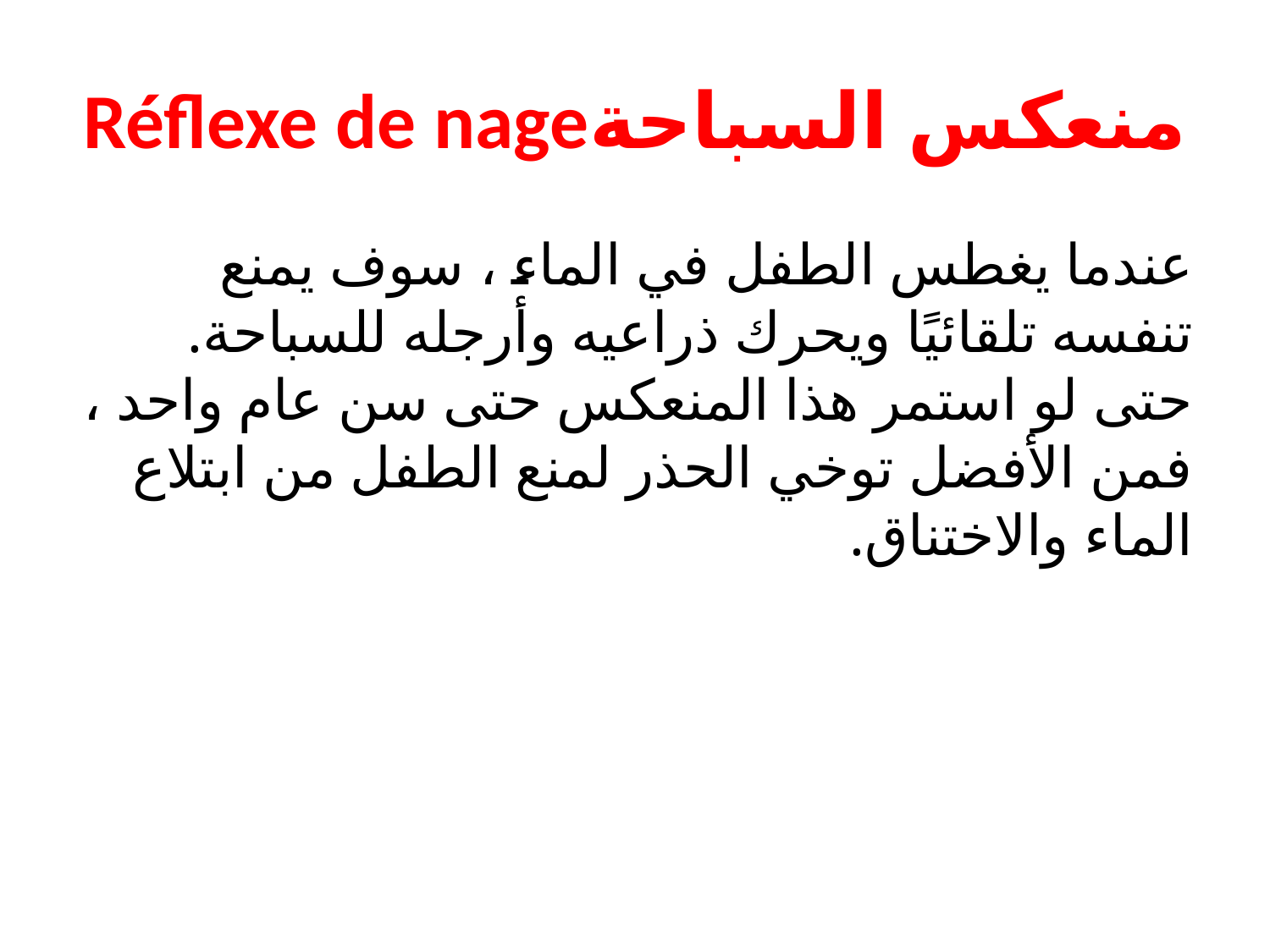

# Réflexe de nageمنعكس السباحة
عندما يغطس الطفل في الماء ، سوف يمنع تنفسه تلقائيًا ويحرك ذراعيه وأرجله للسباحة. حتى لو استمر هذا المنعكس حتى سن عام واحد ، فمن الأفضل توخي الحذر لمنع الطفل من ابتلاع الماء والاختناق.